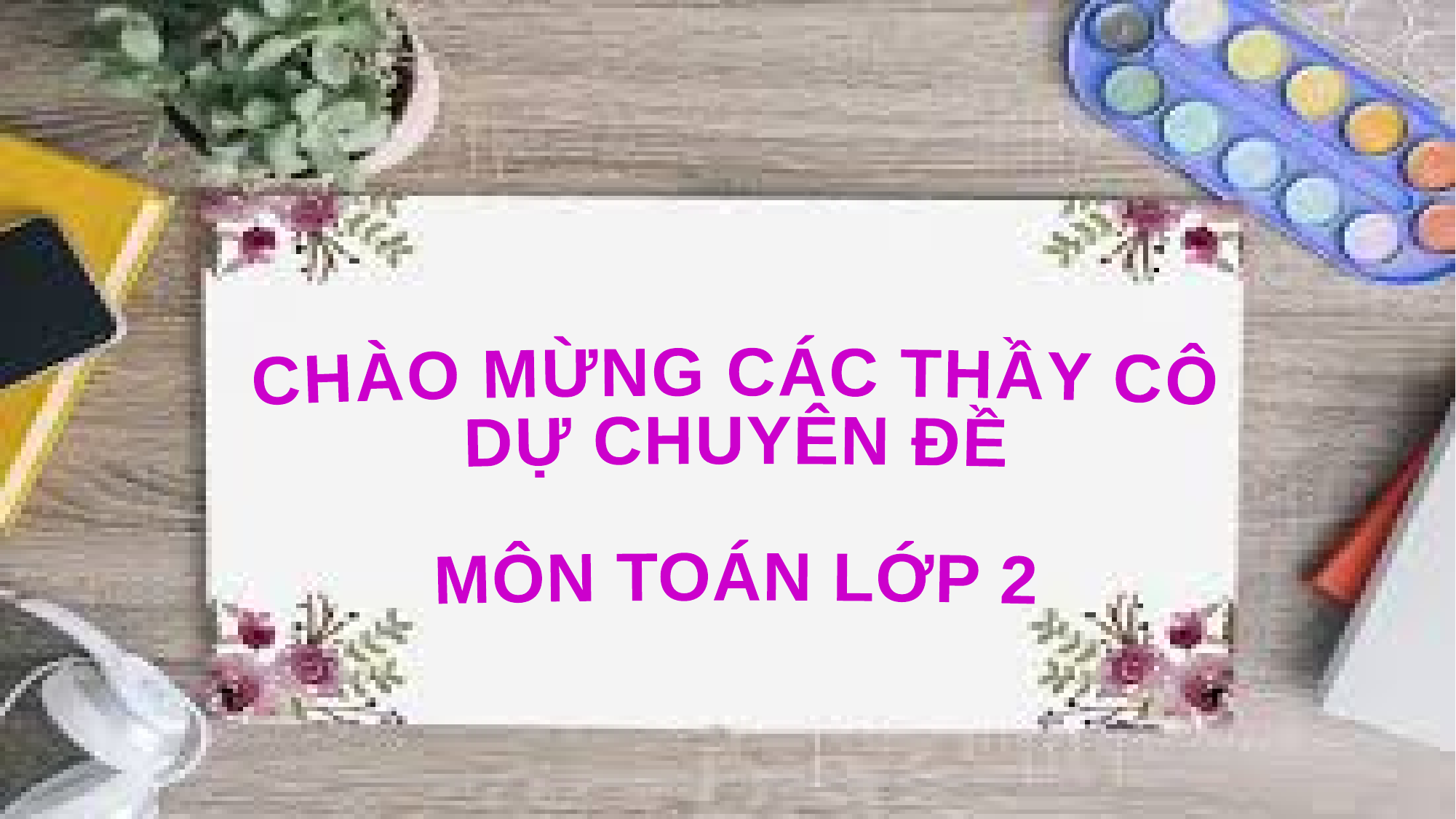

CHÀO MỪNG CÁC THẦY CÔ
DỰ CHUYÊN ĐỀ

MÔN TOÁN LỚP 2